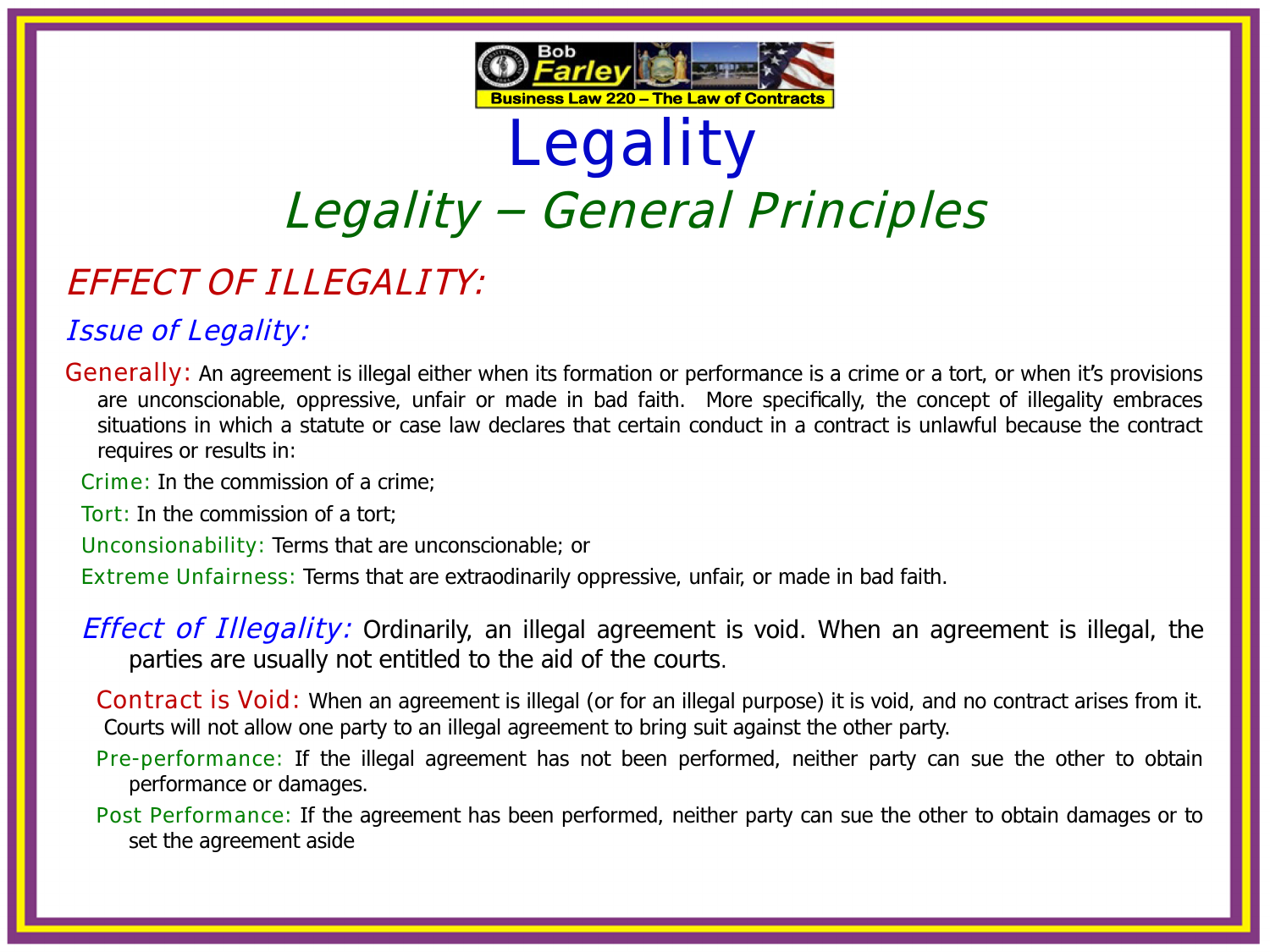

Legality
Legality – General Principles

EFFECT OF ILLEGALITY:

Issue of Legality:

Generally: An agreement is illegal either when its formation or performance is a crime or a tort, or when it’s provisions are unconscionable, oppressive, unfair or made in bad faith.  More specifically, the concept of illegality embraces situations in which a statute or case law declares that certain conduct in a contract is unlawful because the contract requires or results in:

Crime: In the commission of a crime;

Tort: In the commission of a tort;

Unconsionability: Terms that are unconscionable; or

Extreme Unfairness: Terms that are extraodinarily oppressive, unfair, or made in bad faith.

Effect of Illegality: Ordinarily, an illegal agreement is void. When an agreement is illegal, the parties are usually not entitled to the aid of the courts.

     Contract is Void: When an agreement is illegal (or for an illegal purpose) it is void, and no contract arises from it.  Courts will not allow one party to an illegal agreement to bring suit against the other party.

Pre-performance: If the illegal agreement has not been performed, neither party can sue the other to obtain performance or damages.

Post Performance: If the agreement has been performed, neither party can sue the other to obtain damages or to set the agreement aside